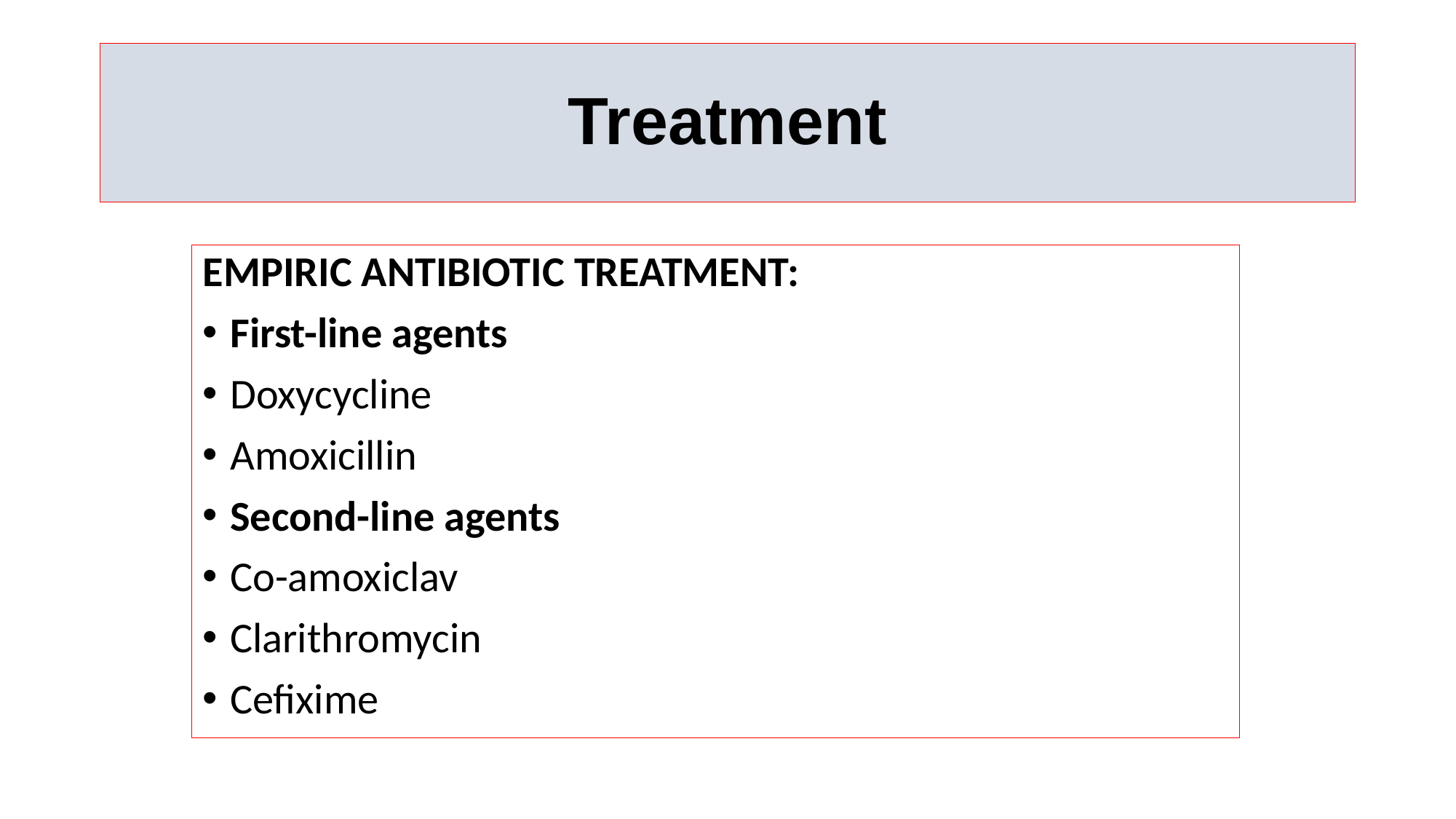

# Treatment
EMPIRIC ANTIBIOTIC TREATMENT:
First-line agents
Doxycycline
Amoxicillin
Second-line agents
Co-amoxiclav
Clarithromycin
Cefixime